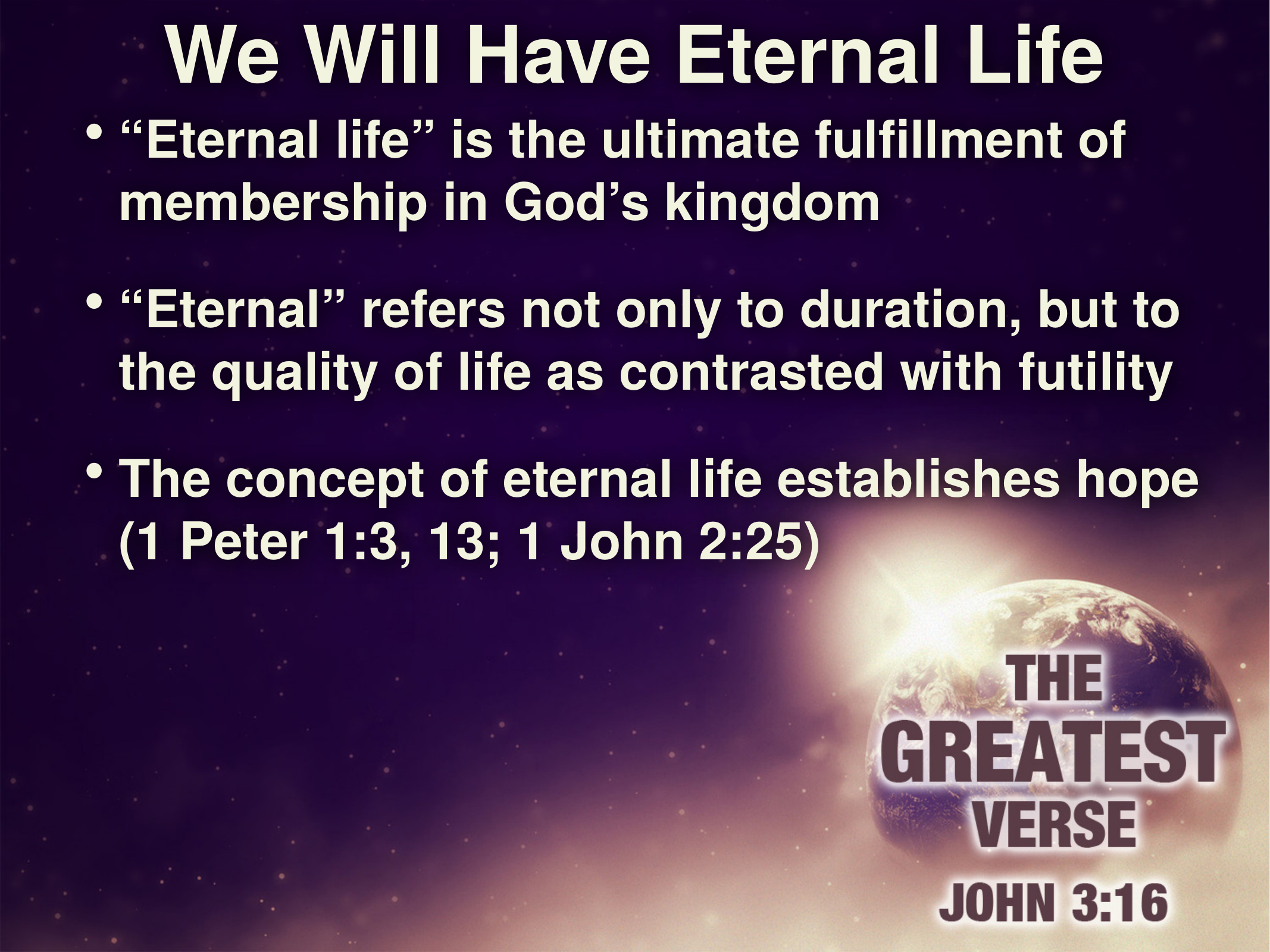

# We Will Have Eternal Life
“Eternal life” is the ultimate fulfillment of membership in God’s kingdom
“Eternal” refers not only to duration, but to the quality of life as contrasted with futility
The concept of eternal life establishes hope (1 Peter 1:3, 13; 1 John 2:25)